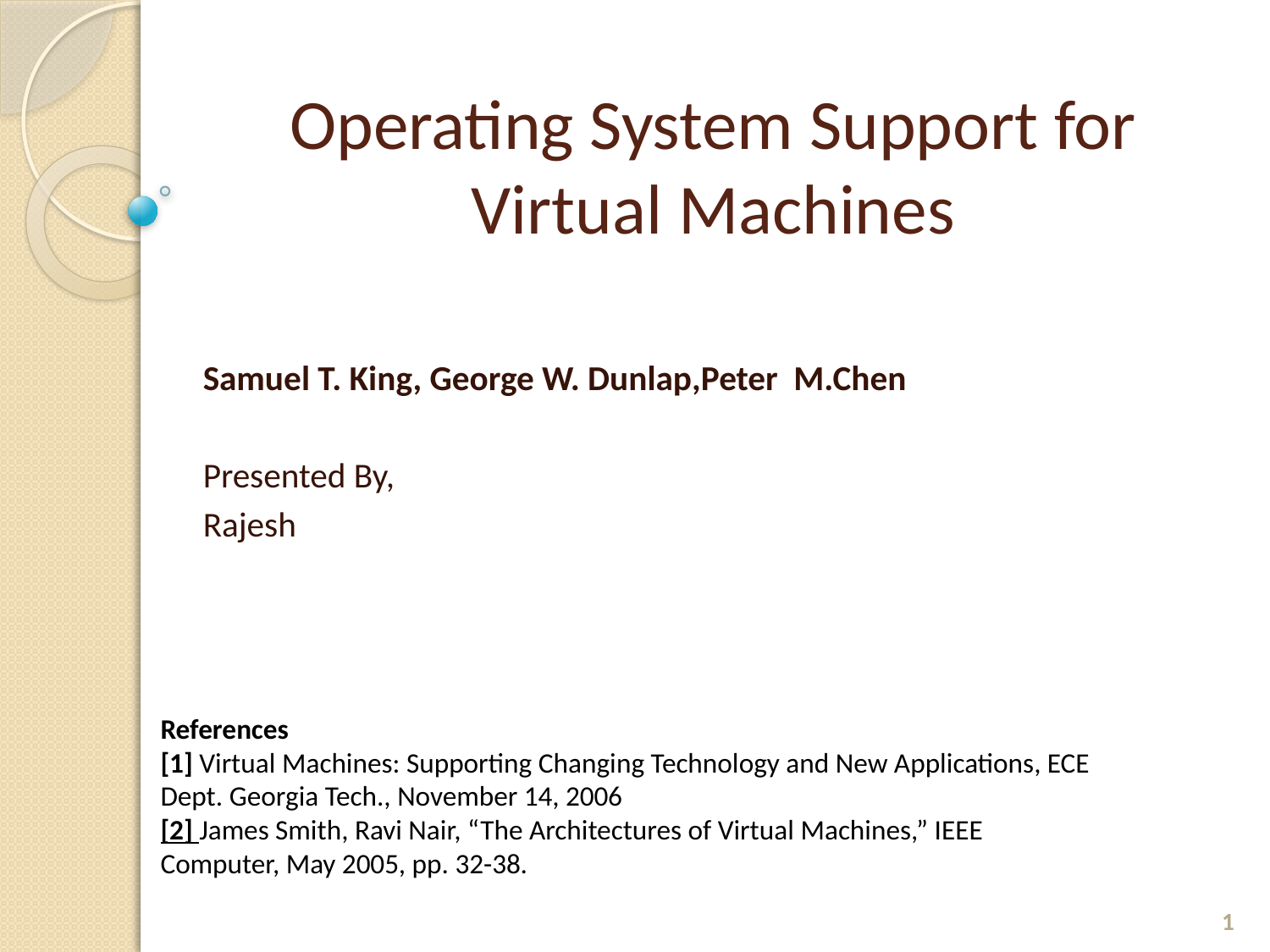

# Operating System Support for Virtual Machines

Samuel T. King, George W. Dunlap,Peter  M.Chen

Presented By,
Rajesh

References
[1] Virtual Machines: Supporting Changing Technology and New Applications, ECE Dept. Georgia Tech., November 14, 2006
[2] James Smith, Ravi Nair, “The Architectures of Virtual Machines,” IEEE Computer, May 2005, pp. 32-38.

1